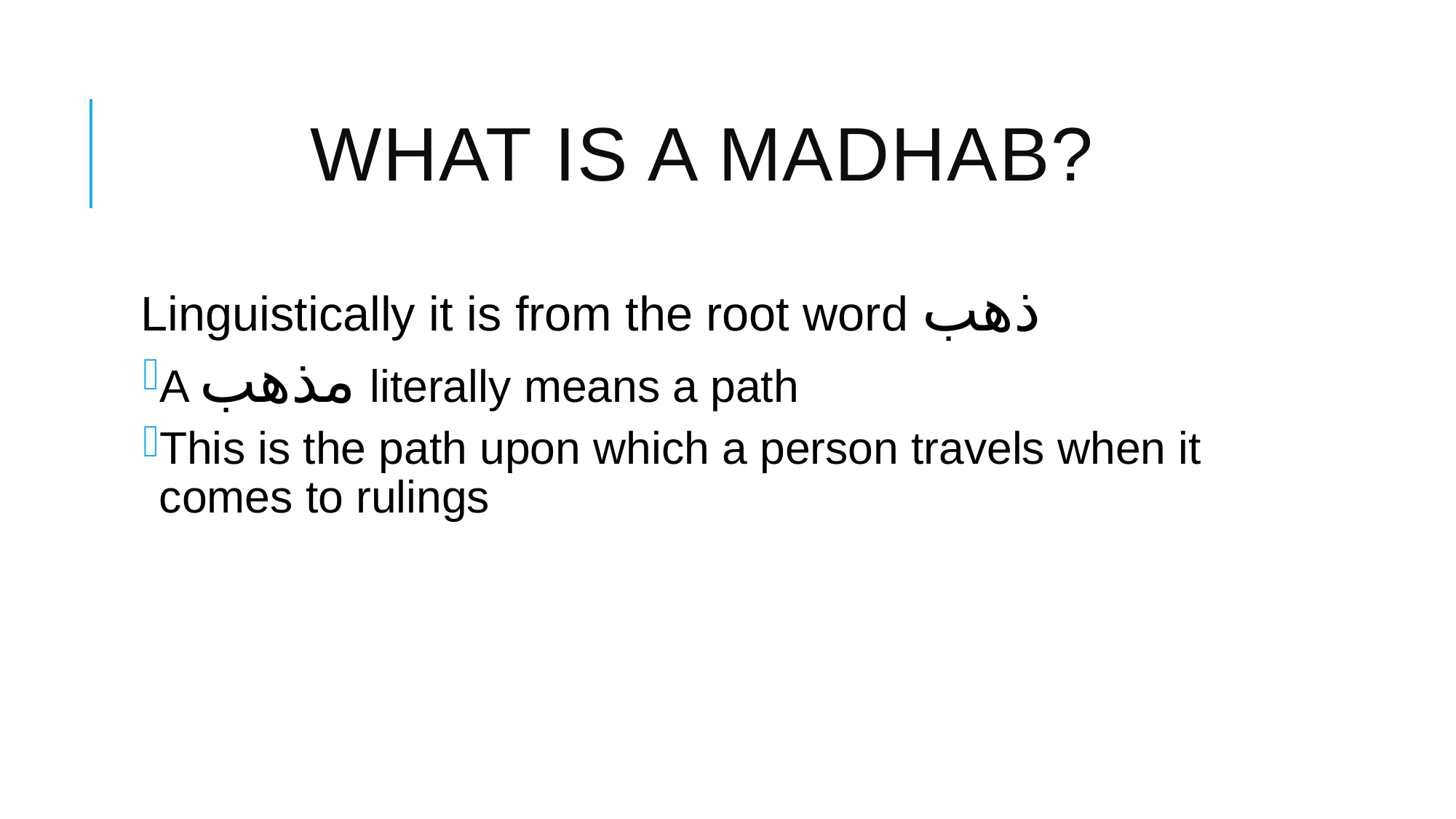

# What is a Madhab?
Linguistically it is from the root word ذهب
A مذهب literally means a path
This is the path upon which a person travels when it comes to rulings